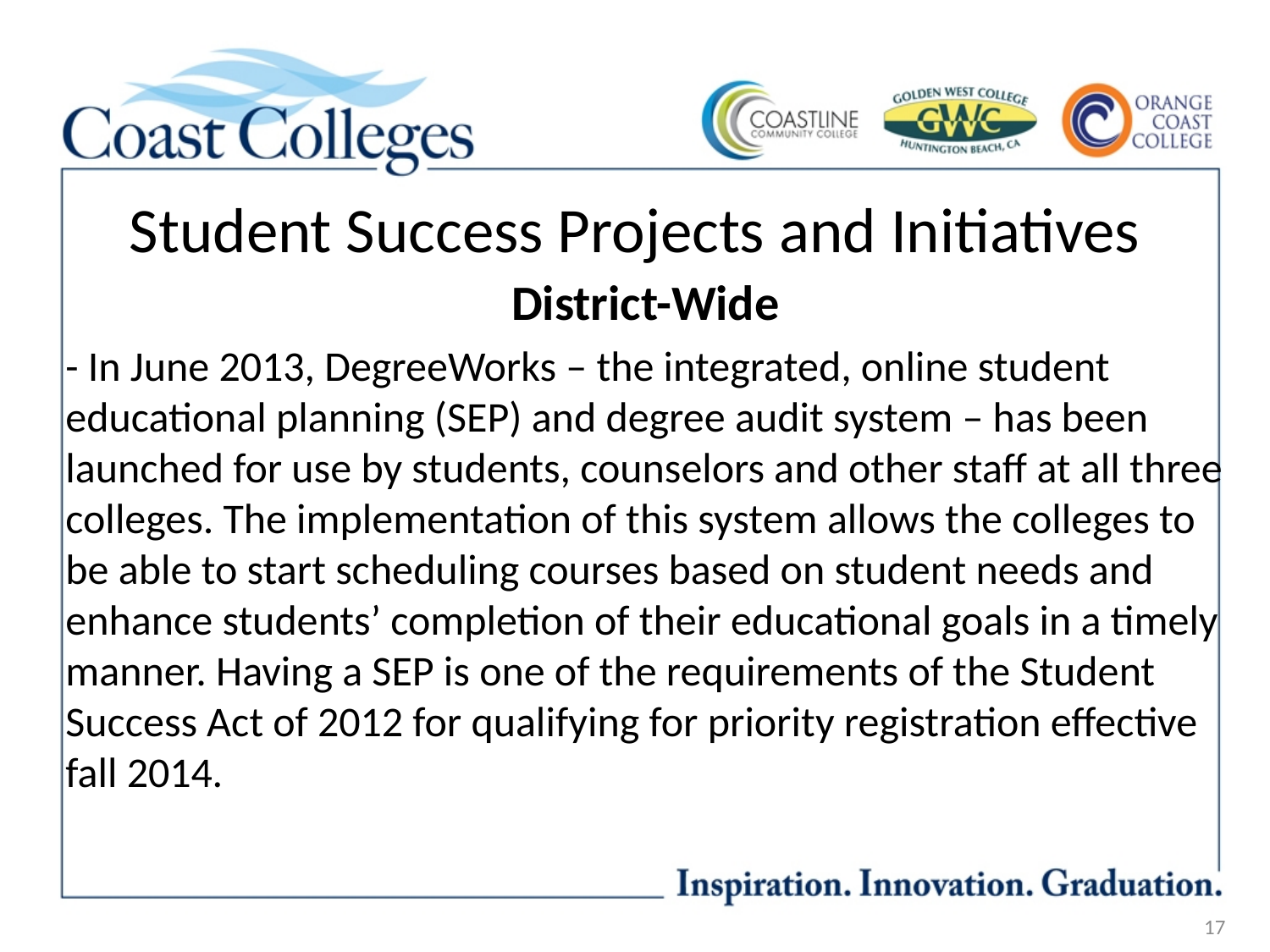

# Student Success Projects and Initiatives
District-Wide
- In June 2013, DegreeWorks – the integrated, online student educational planning (SEP) and degree audit system – has been launched for use by students, counselors and other staff at all three colleges. The implementation of this system allows the colleges to be able to start scheduling courses based on student needs and enhance students’ completion of their educational goals in a timely manner. Having a SEP is one of the requirements of the Student Success Act of 2012 for qualifying for priority registration effective fall 2014.

17